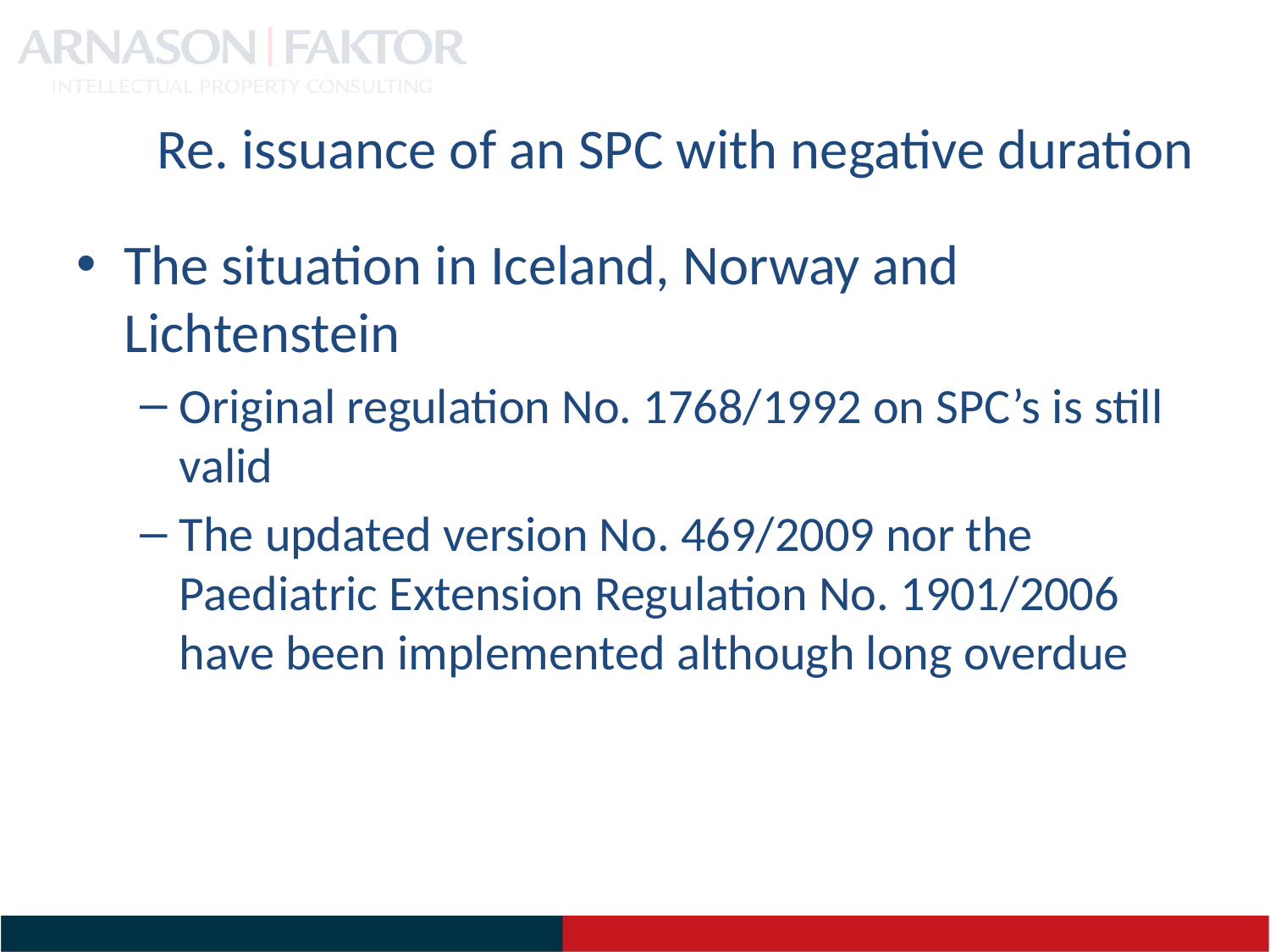

# Re. issuance of an SPC with negative duration
The situation in Iceland, Norway and Lichtenstein
Original regulation No. 1768/1992 on SPC’s is still valid
The updated version No. 469/2009 nor the Paediatric Extension Regulation No. 1901/2006 have been implemented although long overdue